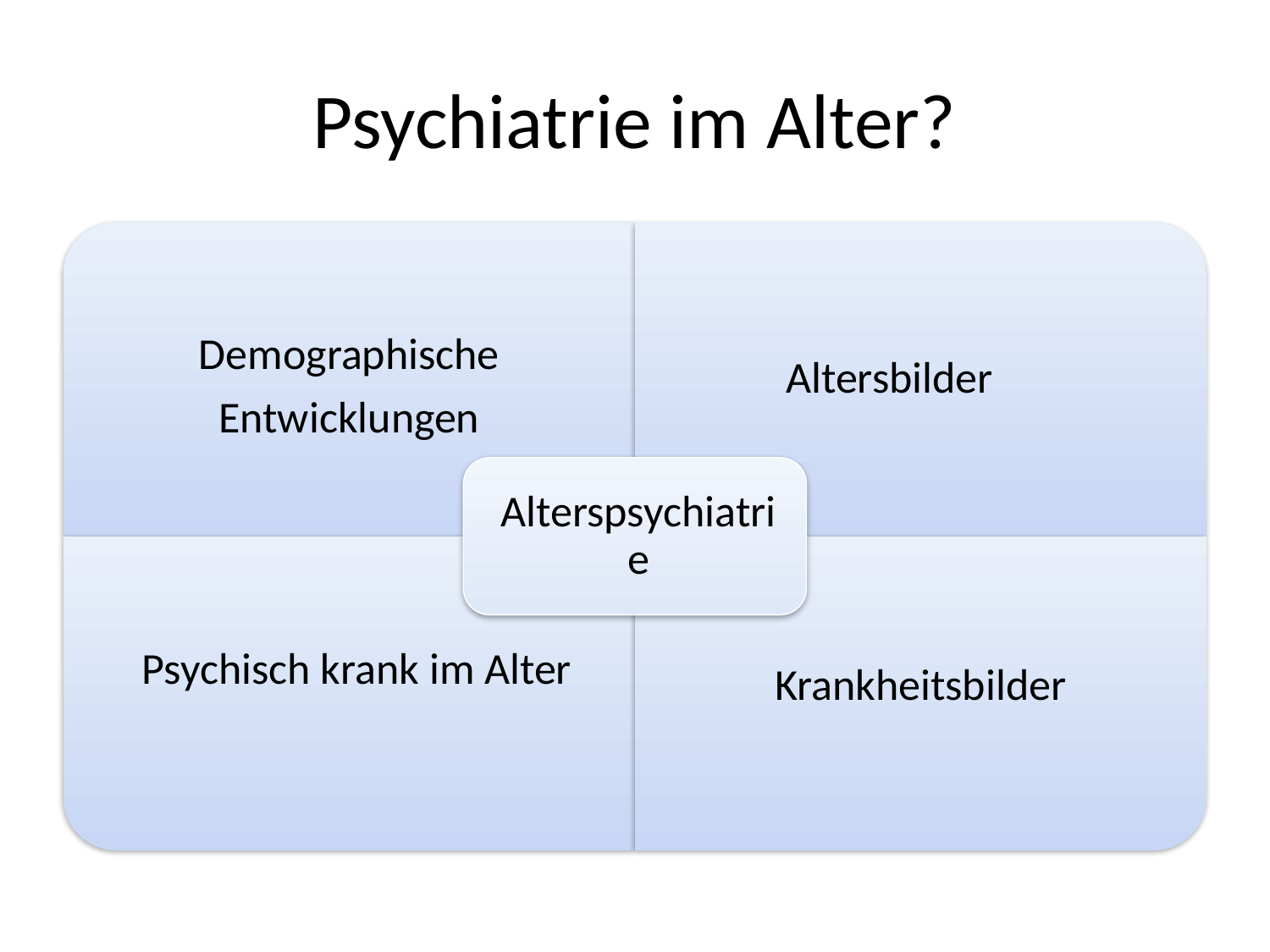

# Psychiatrie im Alter?
Demographische
Entwicklungen
Altersbilder
Psychisch krank im Alter
Krankheitsbilder
Alterspsychiatrie